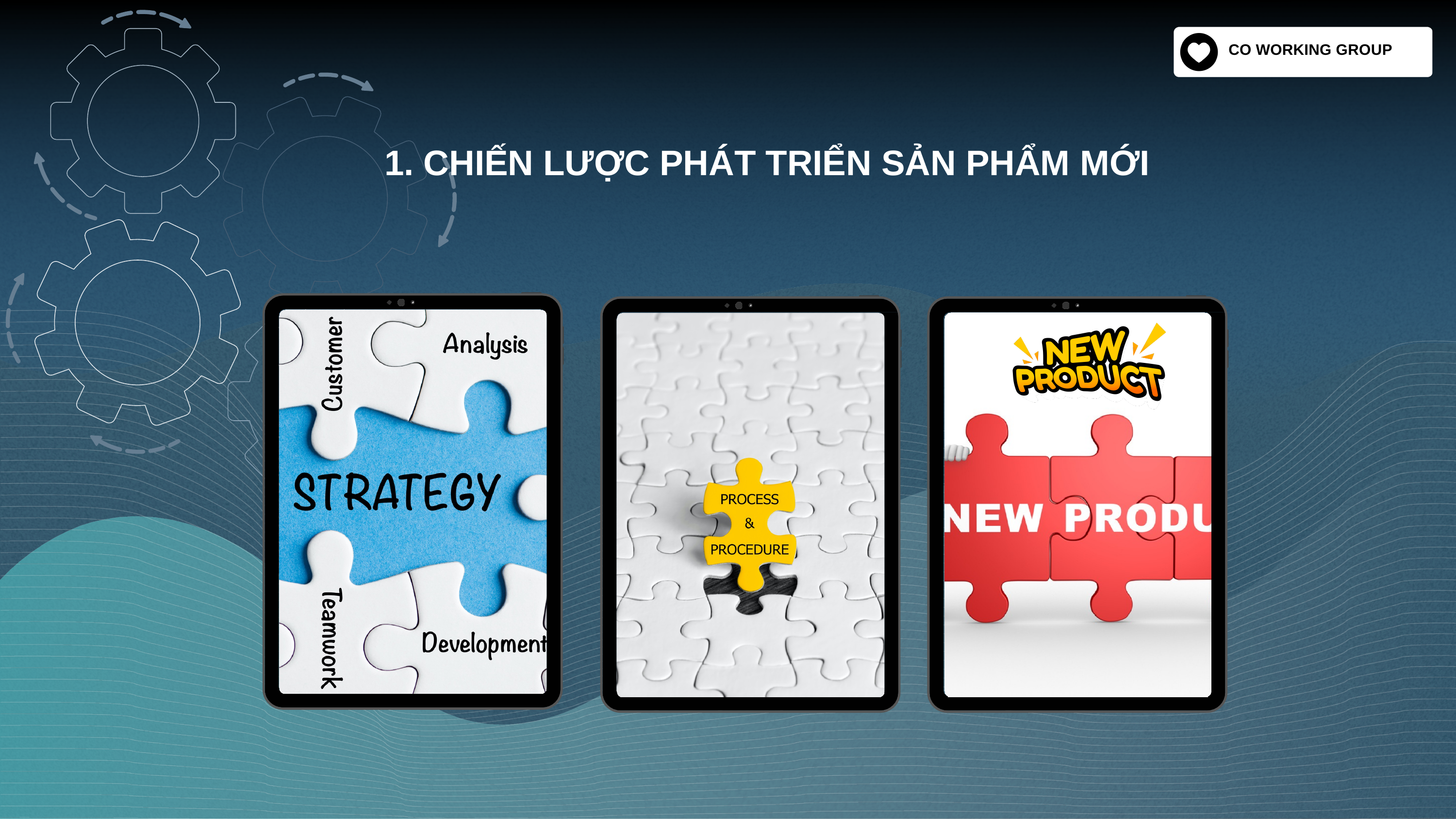

CO WORKING GROUP
# 1. CHIẾN LƯỢC PHÁT TRIỂN SẢN PHẨM MỚI